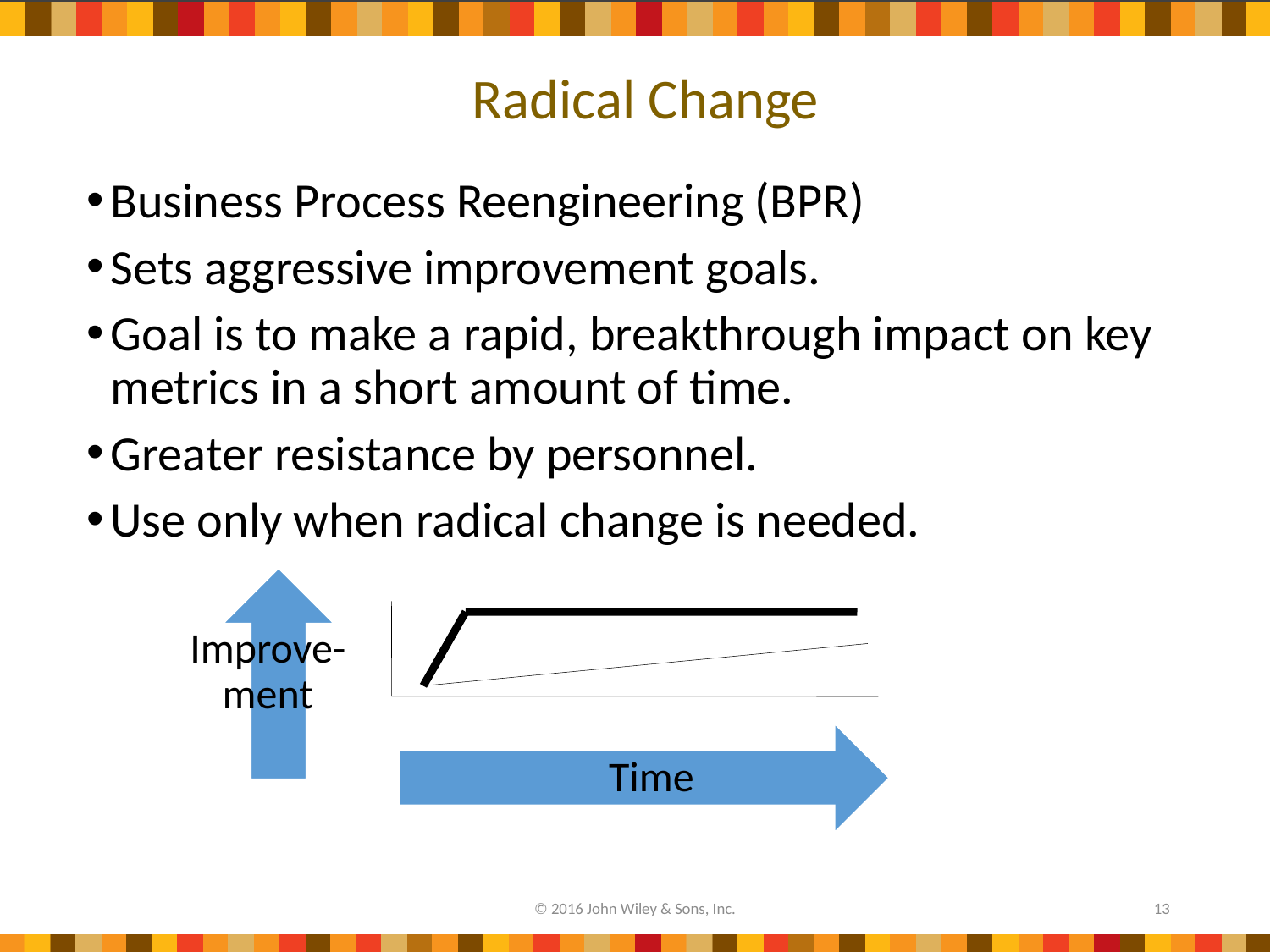

# Radical Change
Business Process Reengineering (BPR)
Sets aggressive improvement goals.
Goal is to make a rapid, breakthrough impact on key metrics in a short amount of time.
Greater resistance by personnel.
Use only when radical change is needed.

Improve-ment
Time
© 2016 John Wiley & Sons, Inc.
13